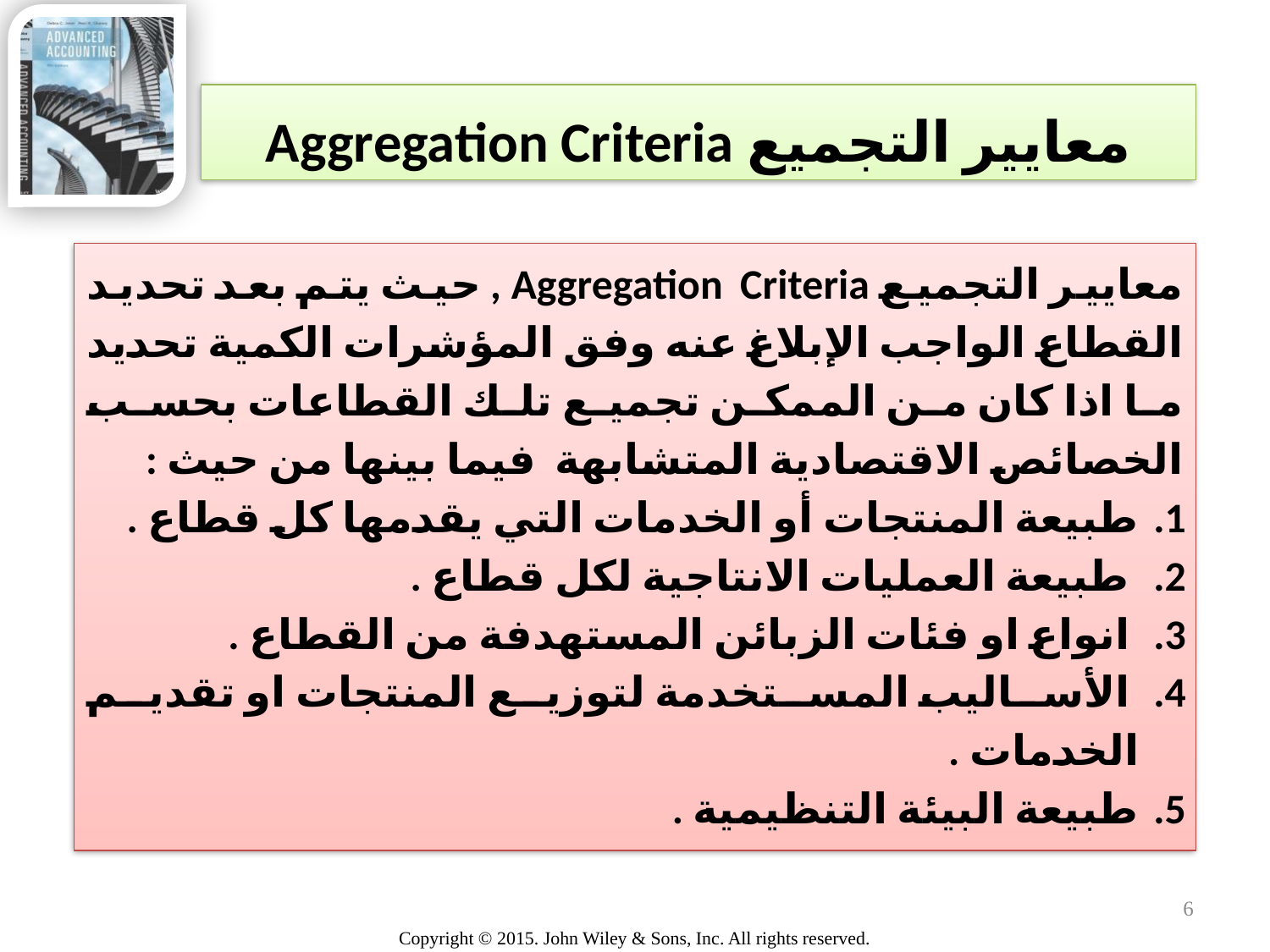

# معايير التجميع Aggregation Criteria
معايير التجميع Aggregation Criteria , حيث يتم بعد تحديد القطاع الواجب الإبلاغ عنه وفق المؤشرات الكمية تحديد ما اذا كان من الممكن تجميع تلك القطاعات بحسب الخصائص الاقتصادية المتشابهة  فيما بينها من حيث :
طبيعة المنتجات أو الخدمات التي يقدمها كل قطاع .
 طبيعة العمليات الانتاجية لكل قطاع .
 انواع او فئات الزبائن المستهدفة من القطاع .
 الأساليب المستخدمة لتوزيع المنتجات او تقديم الخدمات .
طبيعة البيئة التنظيمية .

6